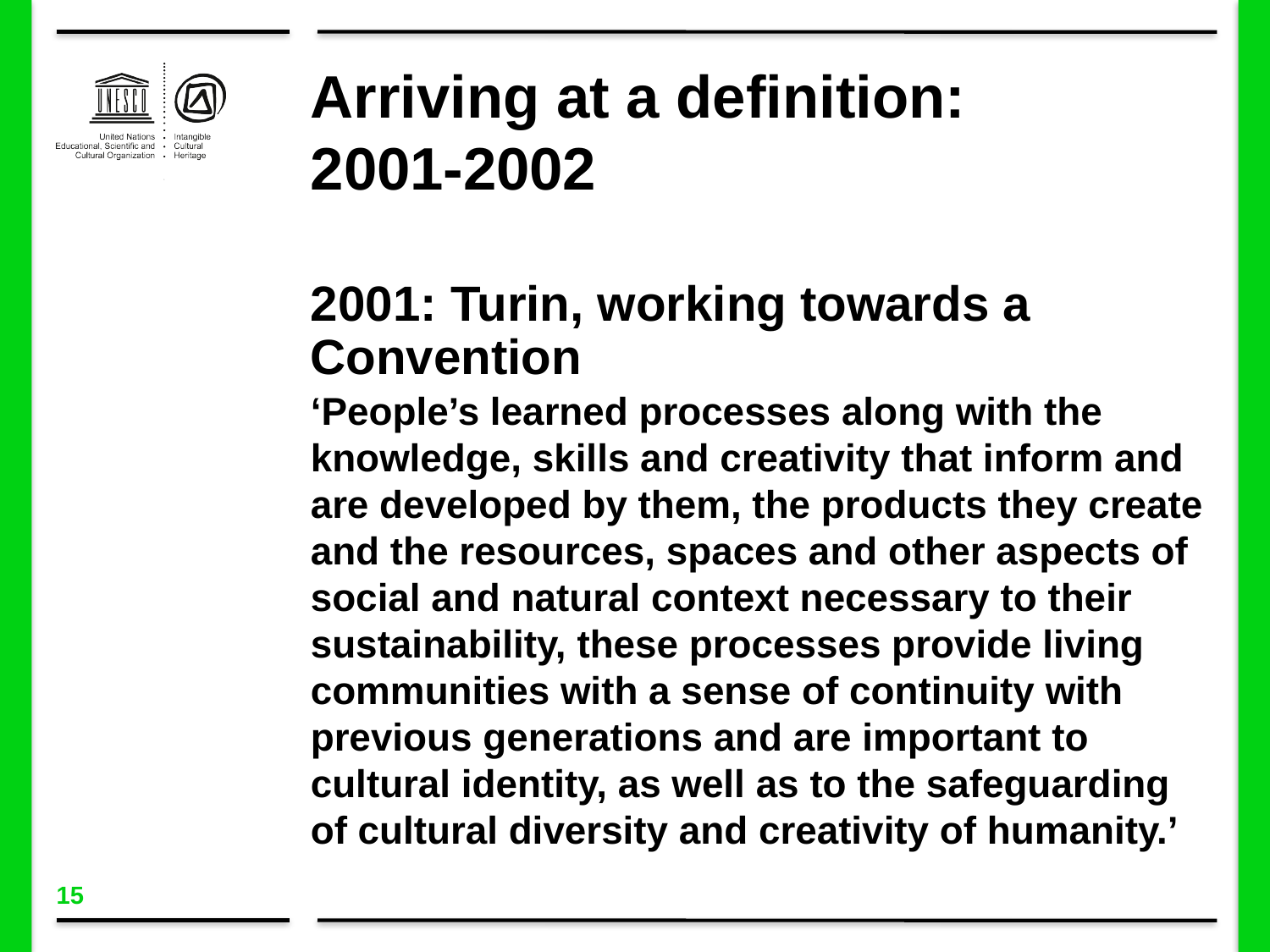

Arriving at a definition:
2001-2002
2001: Turin, working towards a Convention
‘People’s learned processes along with the knowledge, skills and creativity that inform and are developed by them, the products they create and the resources, spaces and other aspects of social and natural context necessary to their sustainability, these processes provide living communities with a sense of continuity with previous generations and are important to cultural identity, as well as to the safeguarding of cultural diversity and creativity of humanity.’